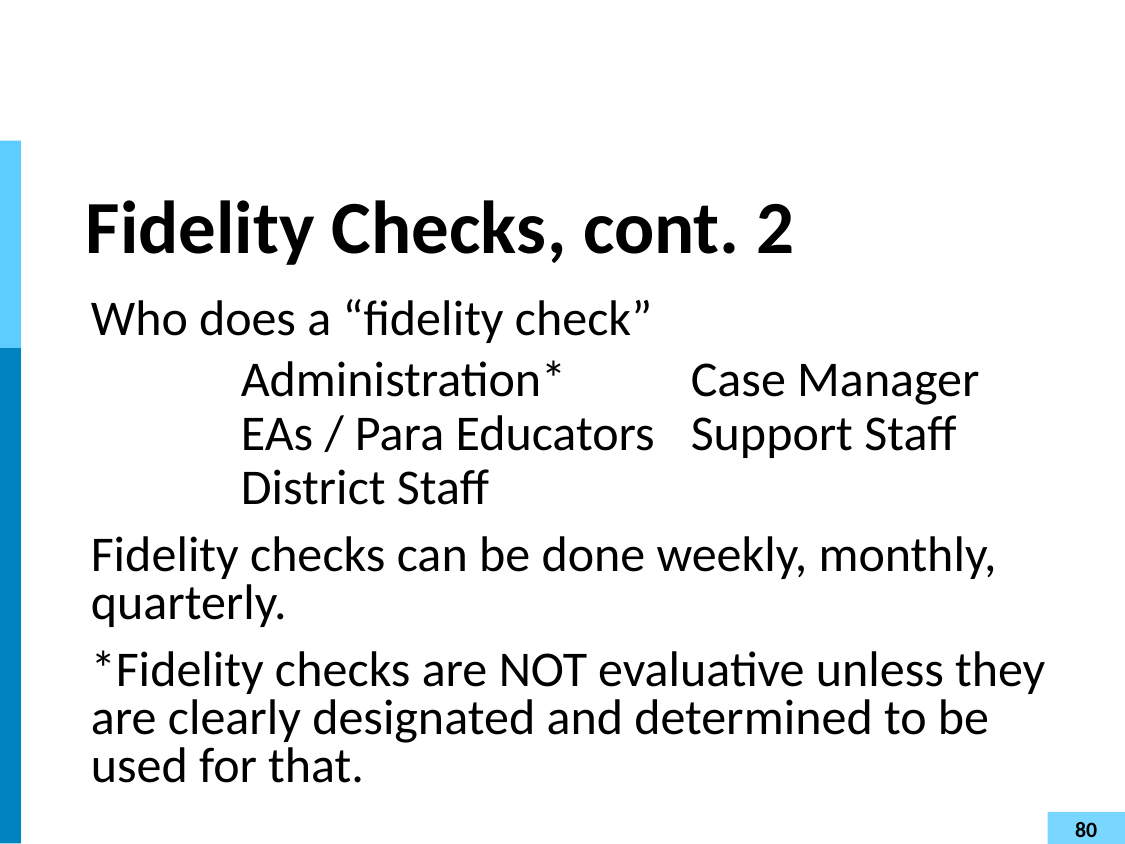

# Fidelity Checks, cont. 2
Who does a “fidelity check”
	Administration*	Case Manager
	EAs / Para Educators	Support Staff
	District Staff
Fidelity checks can be done weekly, monthly, quarterly.
*Fidelity checks are NOT evaluative unless they are clearly designated and determined to be used for that.